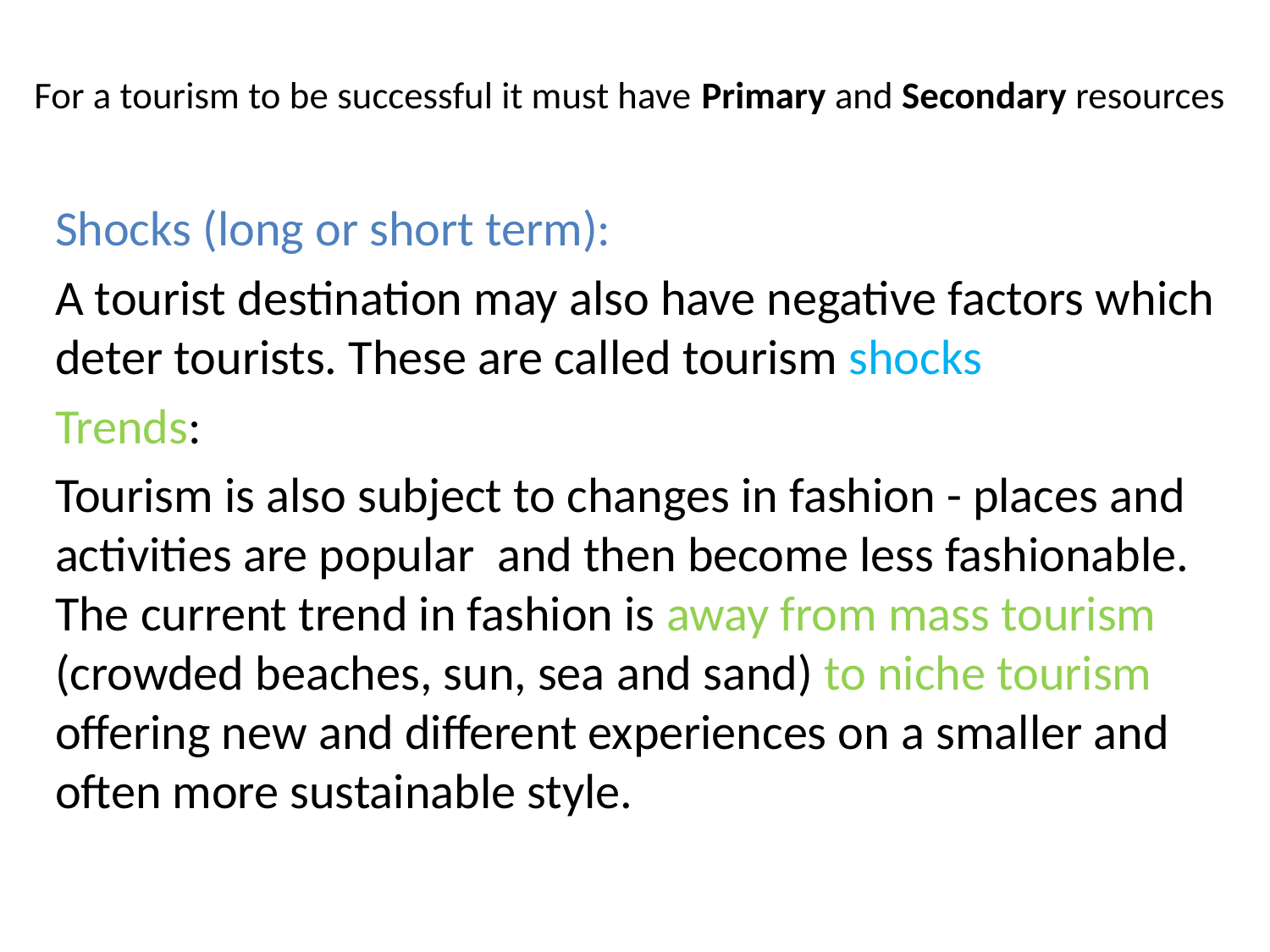

# For a tourism to be successful it must have Primary and Secondary resources
Shocks (long or short term):
A tourist destination may also have negative factors which deter tourists. These are called tourism shocks
Trends:
Tourism is also subject to changes in fashion - places and activities are popular  and then become less fashionable.  The current trend in fashion is away from mass tourism (crowded beaches, sun, sea and sand) to niche tourism offering new and different experiences on a smaller and often more sustainable style.